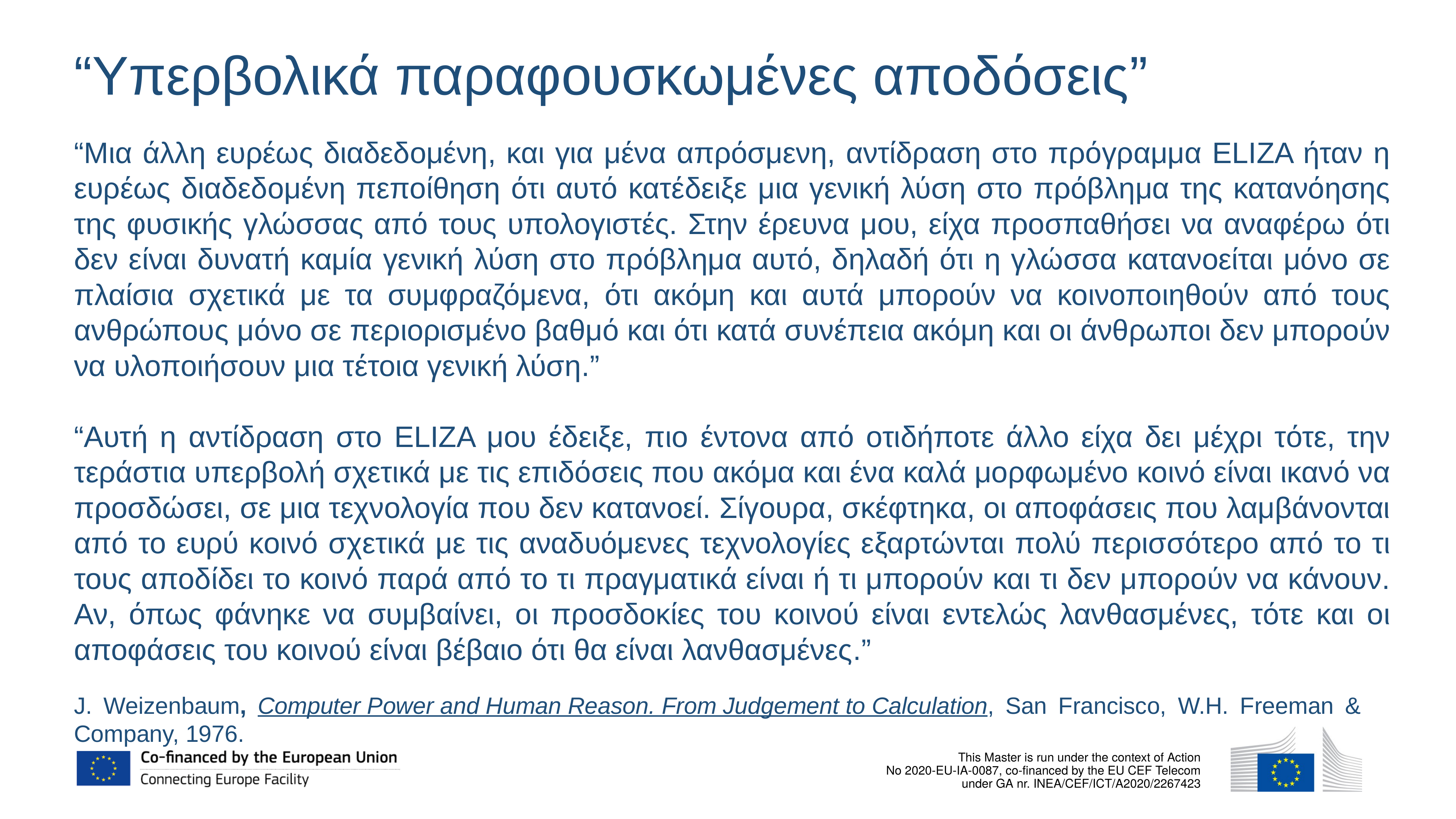

“Υπερβολικά παραφουσκωμένες αποδόσεις”
“Μια άλλη ευρέως διαδεδομένη, και για μένα απρόσμενη, αντίδραση στο πρόγραμμα ELIZA ήταν η ευρέως διαδεδομένη πεποίθηση ότι αυτό κατέδειξε μια γενική λύση στο πρόβλημα της κατανόησης της φυσικής γλώσσας από τους υπολογιστές. Στην έρευνα μου, είχα προσπαθήσει να αναφέρω ότι δεν είναι δυνατή καμία γενική λύση στο πρόβλημα αυτό, δηλαδή ότι η γλώσσα κατανοείται μόνο σε πλαίσια σχετικά με τα συμφραζόμενα, ότι ακόμη και αυτά μπορούν να κοινοποιηθούν από τους ανθρώπους μόνο σε περιορισμένο βαθμό και ότι κατά συνέπεια ακόμη και οι άνθρωποι δεν μπορούν να υλοποιήσουν μια τέτοια γενική λύση.”

“Αυτή η αντίδραση στο ELIZA μου έδειξε, πιο έντονα από οτιδήποτε άλλο είχα δει μέχρι τότε, την τεράστια υπερβολή σχετικά με τις επιδόσεις που ακόμα και ένα καλά μορφωμένο κοινό είναι ικανό να προσδώσει, σε μια τεχνολογία που δεν κατανοεί. Σίγουρα, σκέφτηκα, οι αποφάσεις που λαμβάνονται από το ευρύ κοινό σχετικά με τις αναδυόμενες τεχνολογίες εξαρτώνται πολύ περισσότερο από το τι τους αποδίδει το κοινό παρά από το τι πραγματικά είναι ή τι μπορούν και τι δεν μπορούν να κάνουν. Αν, όπως φάνηκε να συμβαίνει, οι προσδοκίες του κοινού είναι εντελώς λανθασμένες, τότε και οι αποφάσεις του κοινού είναι βέβαιο ότι θα είναι λανθασμένες.”
J. Weizenbaum, Computer Power and Human Reason. From Judgement to Calculation, San Francisco, W.H. Freeman & Company, 1976.